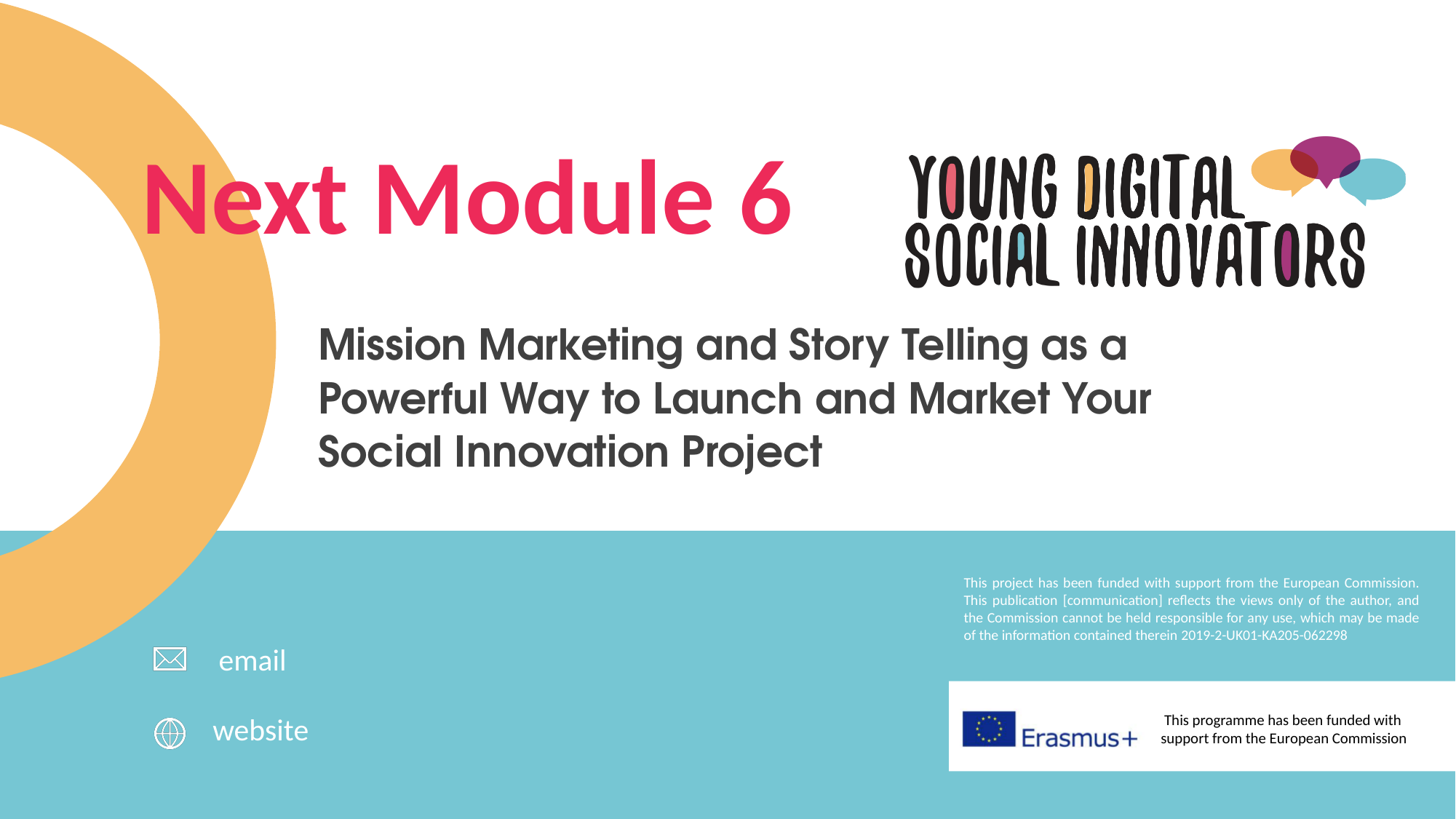

Next Module 6
Mission Marketing and Story Telling as a Powerful Way to Launch and Market Your Social Innovation Project
email
website